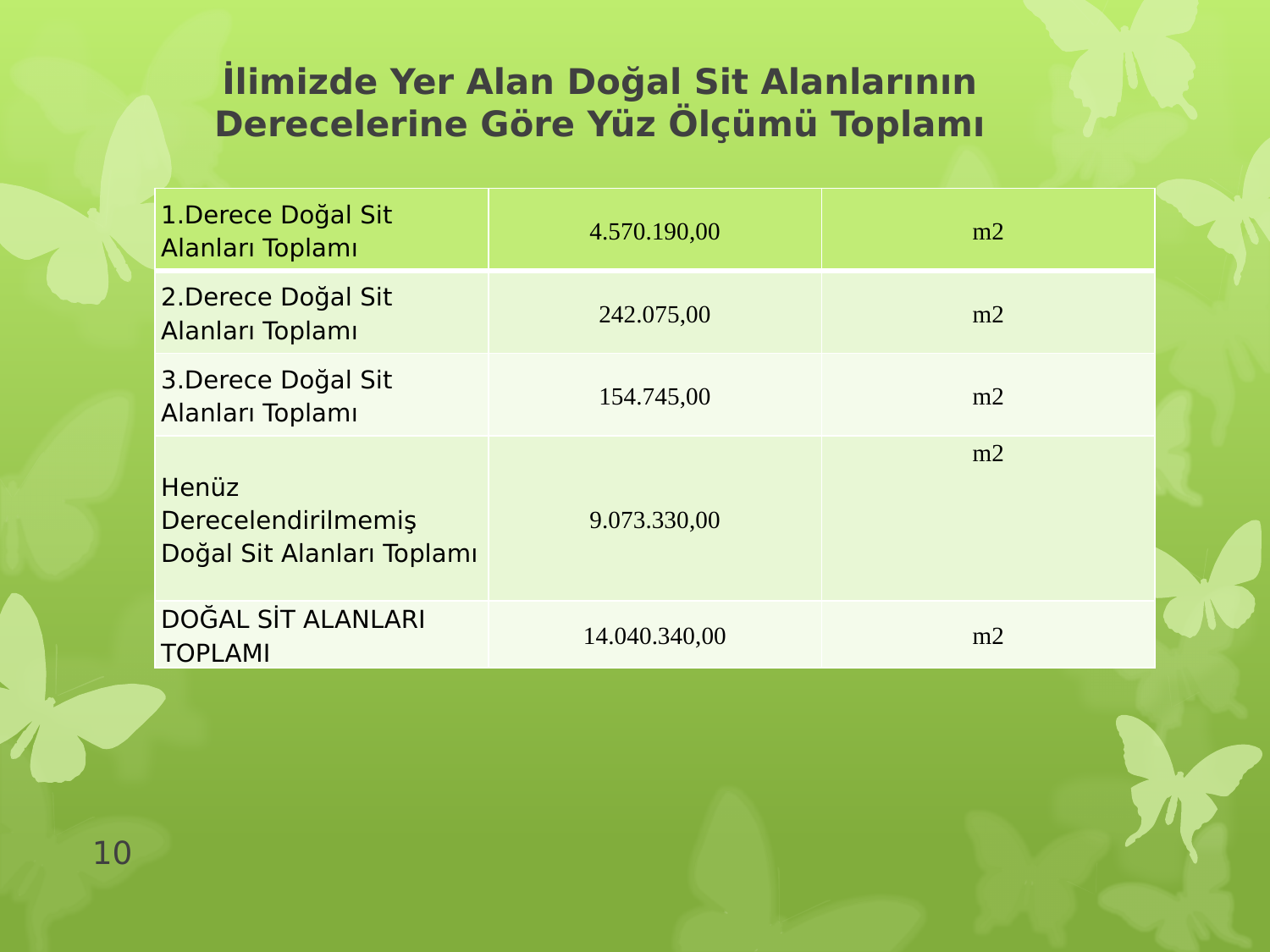

# İlimizde Yer Alan Doğal Sit Alanlarının Derecelerine Göre Yüz Ölçümü Toplamı
| 1.Derece Doğal Sit Alanları Toplamı | 4.570.190,00 | m2 |
| --- | --- | --- |
| 2.Derece Doğal Sit Alanları Toplamı | 242.075,00 | m2 |
| 3.Derece Doğal Sit Alanları Toplamı | 154.745,00 | m2 |
| Henüz Derecelendirilmemiş Doğal Sit Alanları Toplamı | 9.073.330,00 | m2 |
| DOĞAL SİT ALANLARI TOPLAMI | 14.040.340,00 | m2 |

### Chart

| Category |
|---|
10